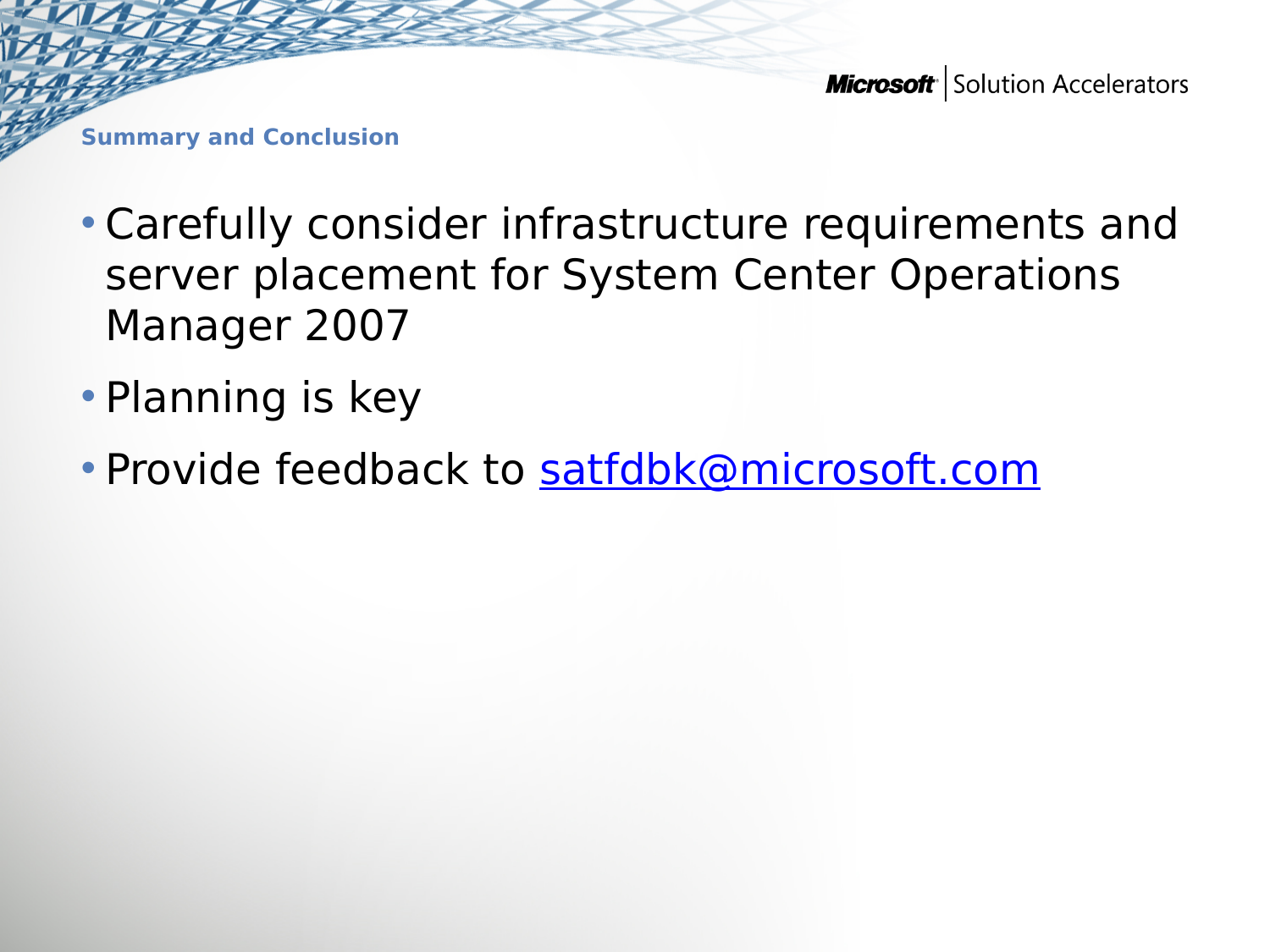

# Summary and Conclusion
Carefully consider infrastructure requirements and server placement for System Center Operations Manager 2007
Planning is key
Provide feedback to satfdbk@microsoft.com